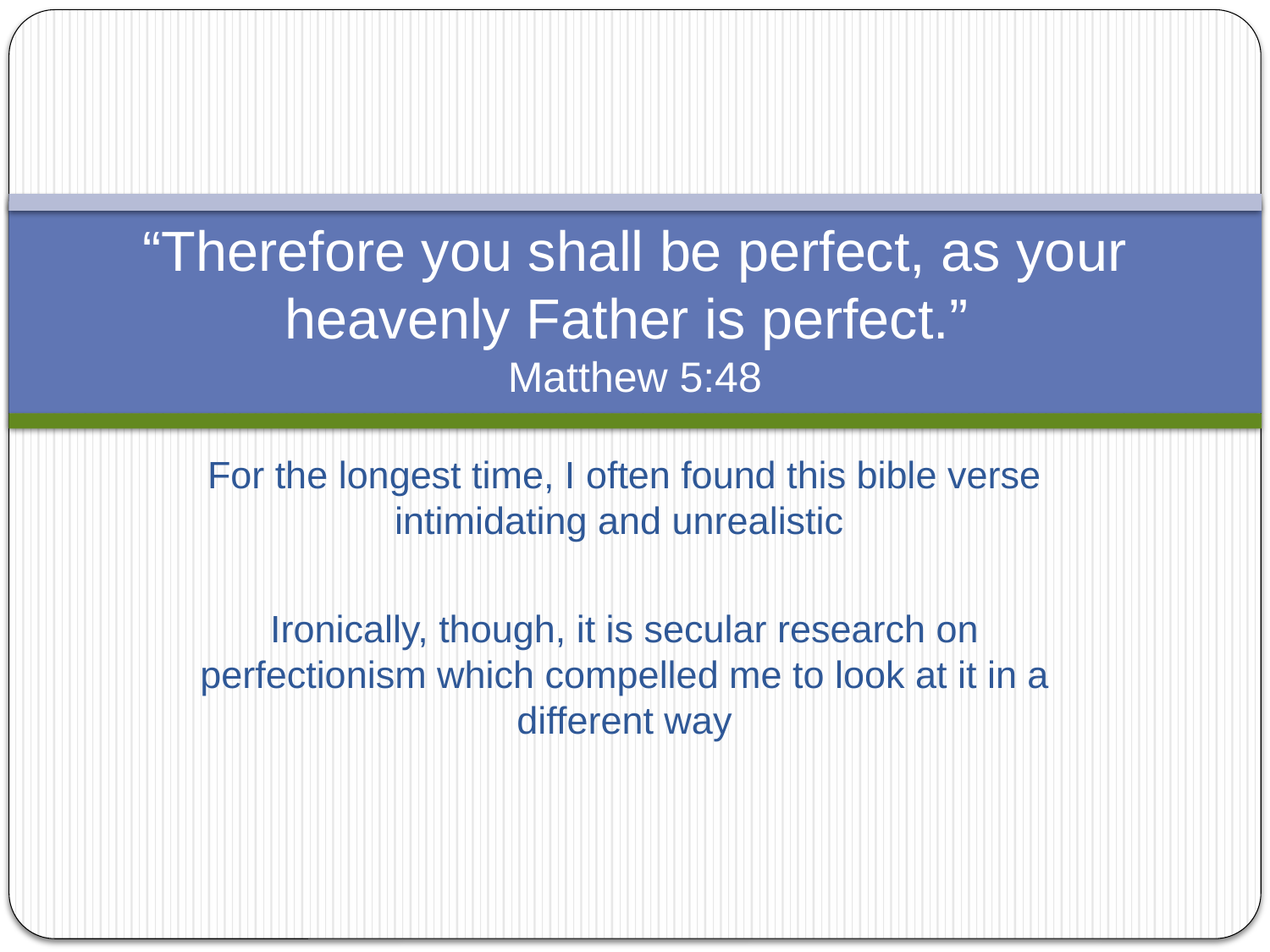

# “Therefore you shall be perfect, as your heavenly Father is perfect.” Matthew 5:48
For the longest time, I often found this bible verse intimidating and unrealistic

Ironically, though, it is secular research on perfectionism which compelled me to look at it in a different way